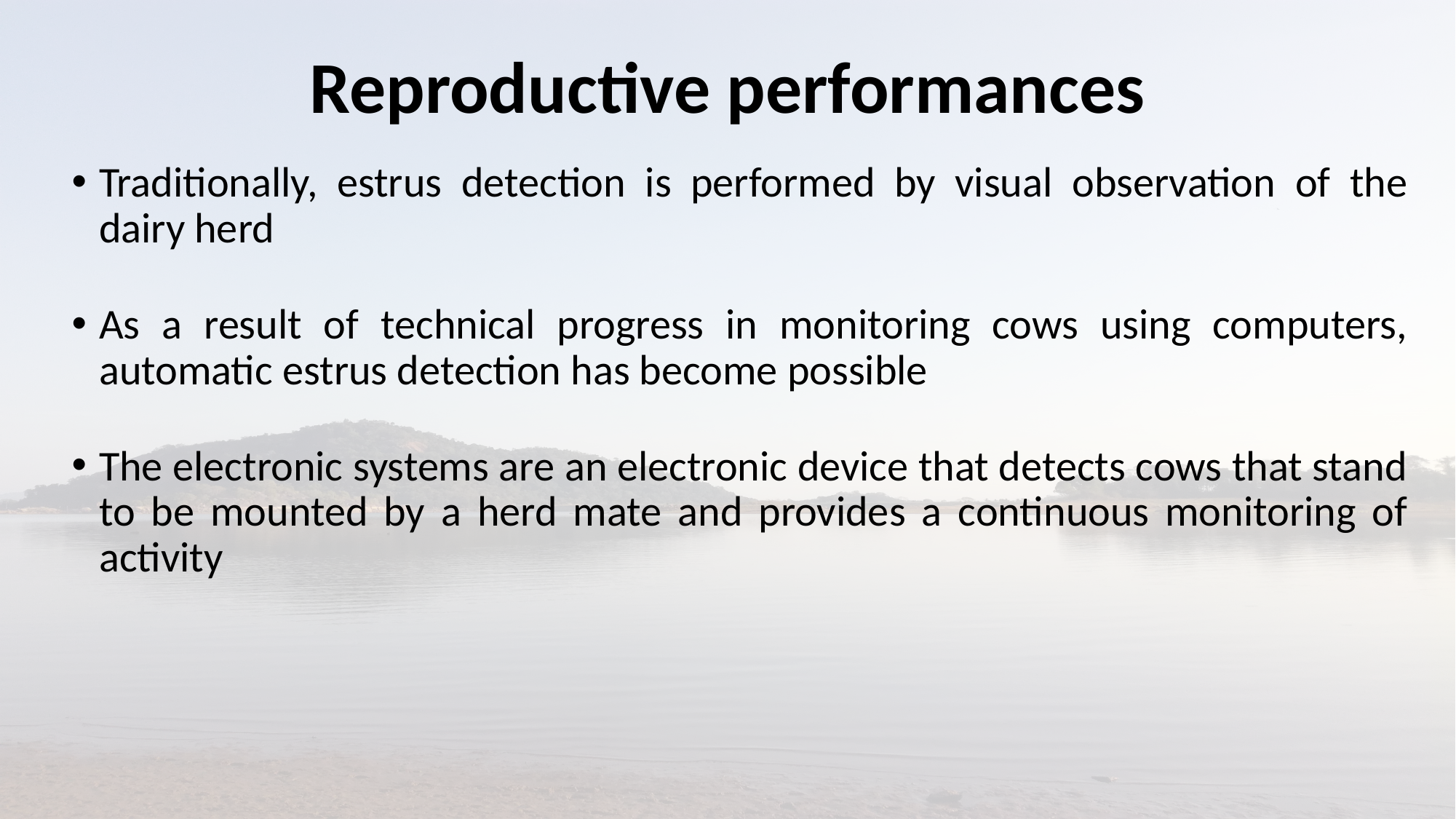

# Reproductive performances

Traditionally, estrus detection is performed by visual observation of the dairy herd

As a result of technical progress in monitoring cows using computers, automatic estrus detection has become possible

The electronic systems are an electronic device that detects cows that stand to be mounted by a herd mate and provides a continuous monitoring of activity